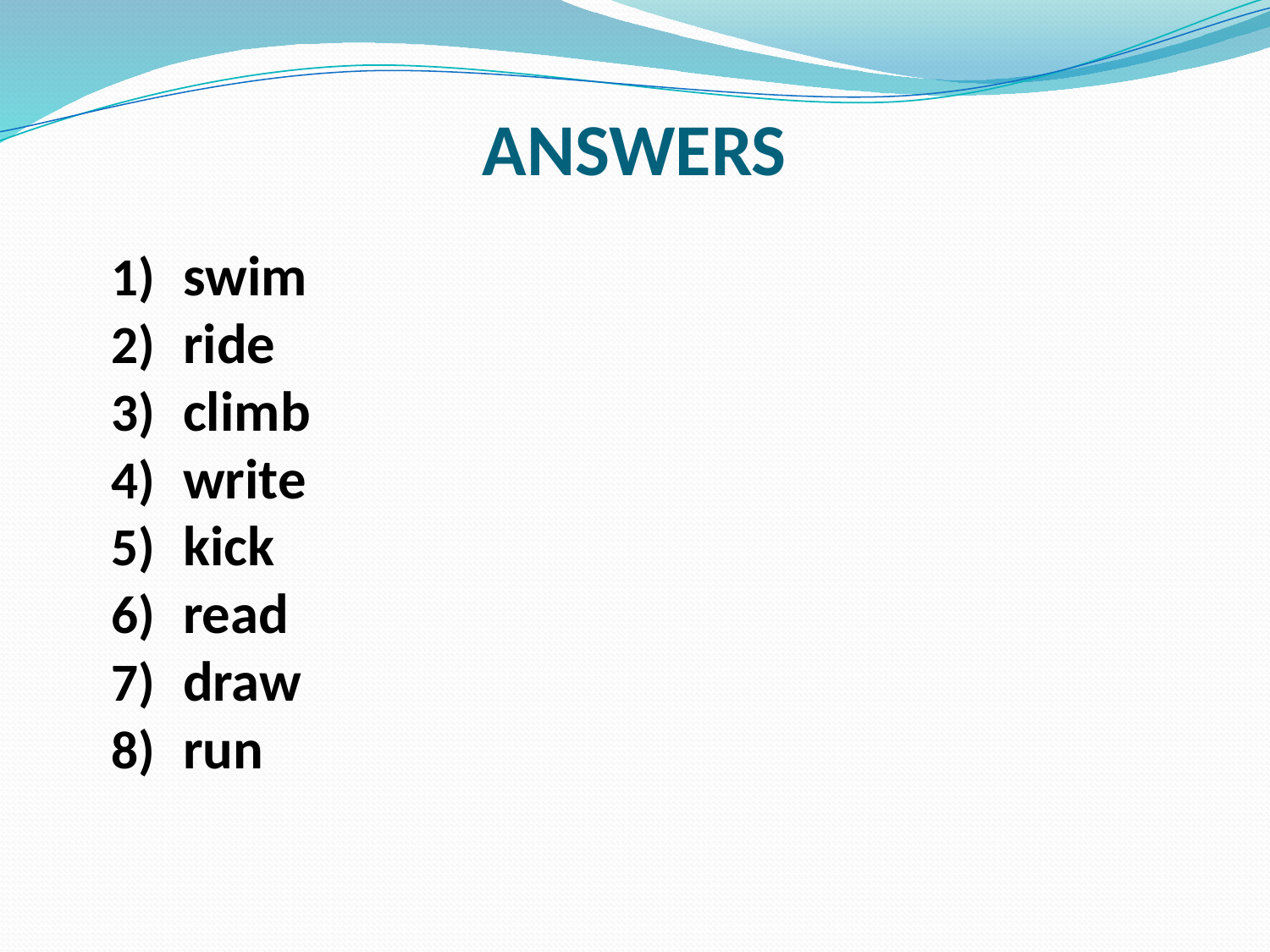

# ANSWERS
swim
ride
climb
write
kick
read
draw
run